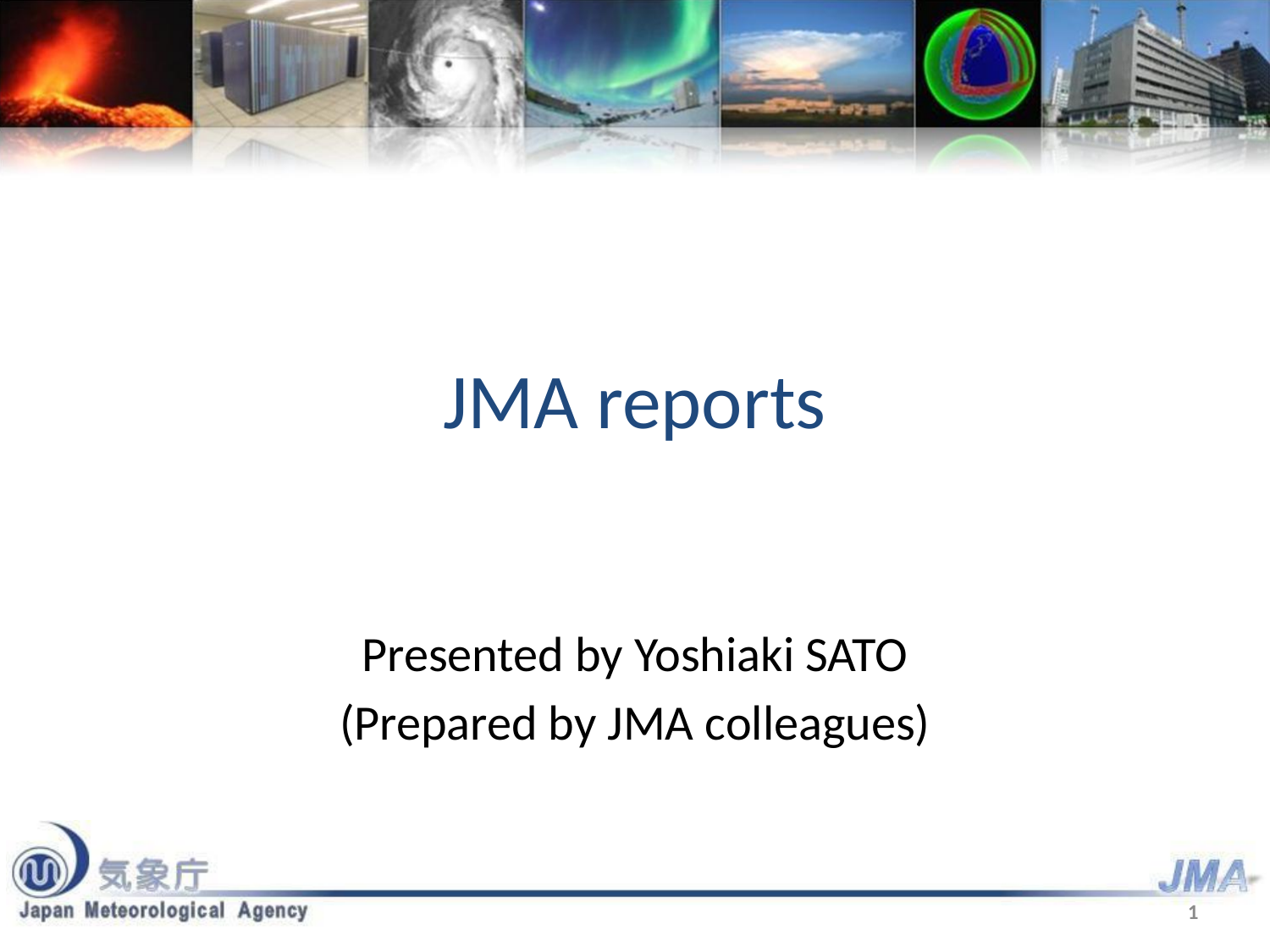

# JMA reports
Presented by Yoshiaki SATO
(Prepared by JMA colleagues)
1